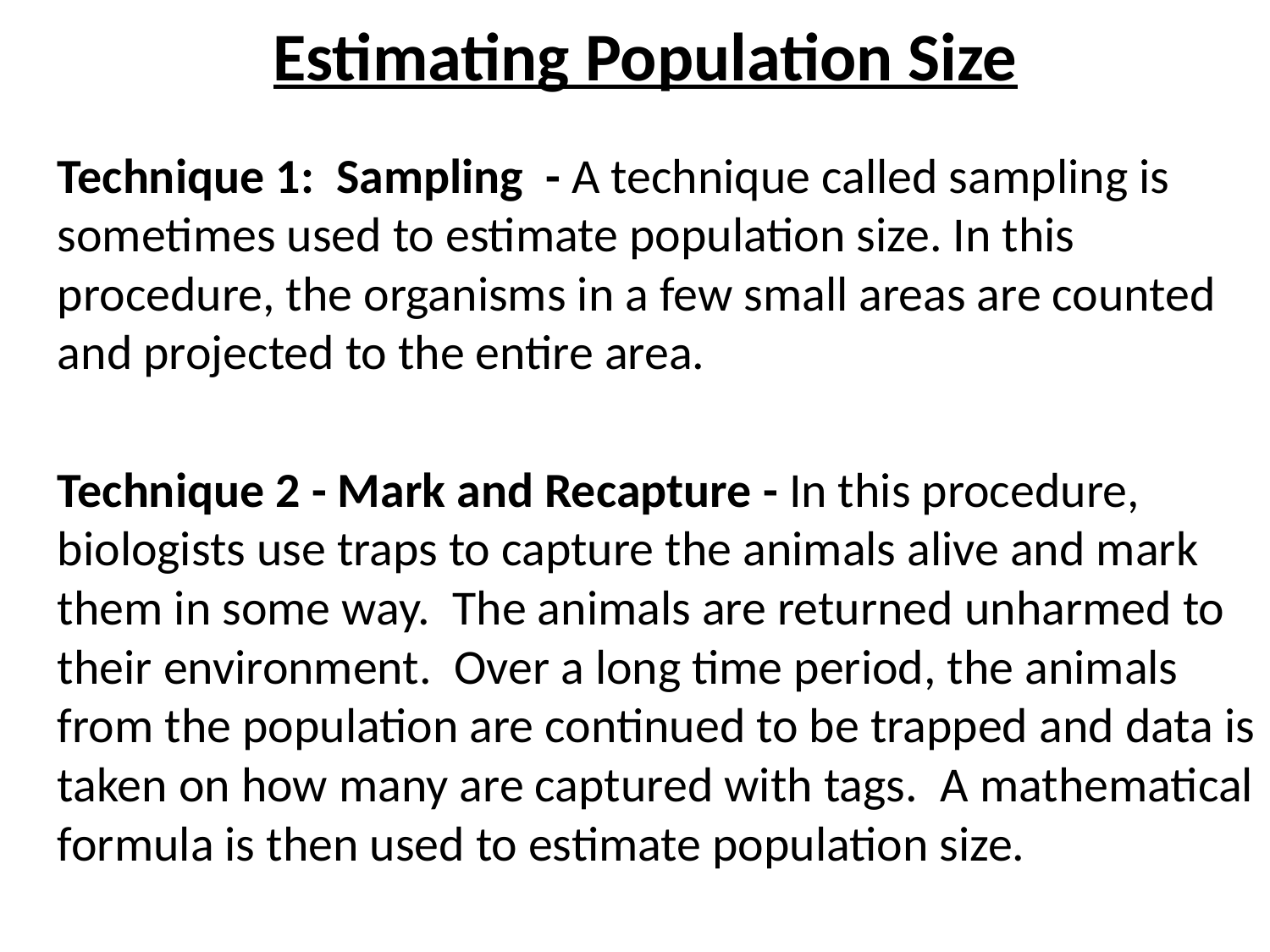

# Estimating Population Size
Technique 1:  Sampling  - A technique called sampling is sometimes used to estimate population size. In this procedure, the organisms in a few small areas are counted and projected to the entire area.

Technique 2 - Mark and Recapture - In this procedure, biologists use traps to capture the animals alive and mark them in some way.  The animals are returned unharmed to their environment.  Over a long time period, the animals from the population are continued to be trapped and data is taken on how many are captured with tags.  A mathematical formula is then used to estimate population size.